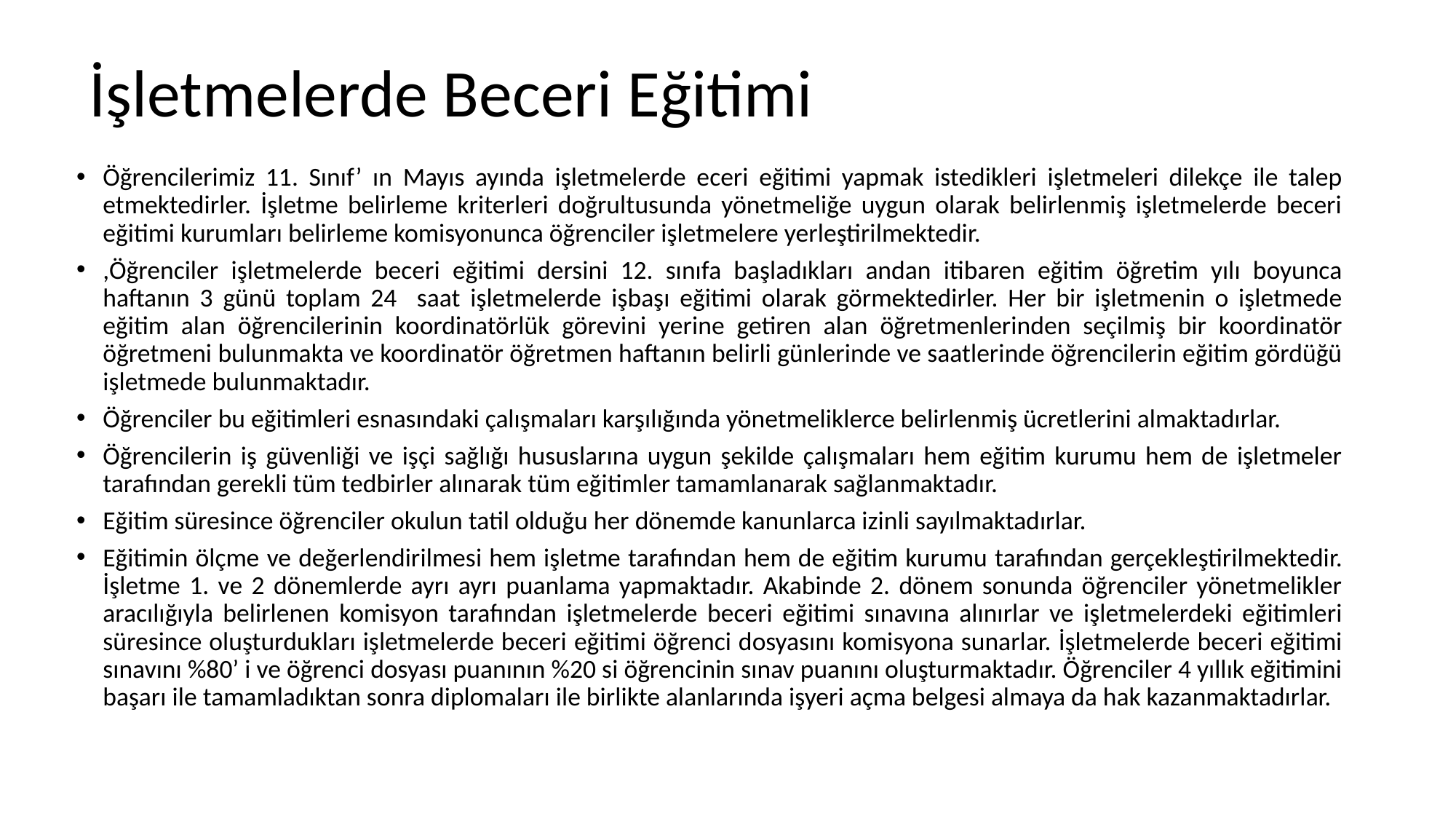

# İşletmelerde Beceri Eğitimi
Öğrencilerimiz 11. Sınıf’ ın Mayıs ayında işletmelerde eceri eğitimi yapmak istedikleri işletmeleri dilekçe ile talep etmektedirler. İşletme belirleme kriterleri doğrultusunda yönetmeliğe uygun olarak belirlenmiş işletmelerde beceri eğitimi kurumları belirleme komisyonunca öğrenciler işletmelere yerleştirilmektedir.
,Öğrenciler işletmelerde beceri eğitimi dersini 12. sınıfa başladıkları andan itibaren eğitim öğretim yılı boyunca haftanın 3 günü toplam 24  saat işletmelerde işbaşı eğitimi olarak görmektedirler. Her bir işletmenin o işletmede eğitim alan öğrencilerinin koordinatörlük görevini yerine getiren alan öğretmenlerinden seçilmiş bir koordinatör öğretmeni bulunmakta ve koordinatör öğretmen haftanın belirli günlerinde ve saatlerinde öğrencilerin eğitim gördüğü işletmede bulunmaktadır.
Öğrenciler bu eğitimleri esnasındaki çalışmaları karşılığında yönetmeliklerce belirlenmiş ücretlerini almaktadırlar.
Öğrencilerin iş güvenliği ve işçi sağlığı hususlarına uygun şekilde çalışmaları hem eğitim kurumu hem de işletmeler tarafından gerekli tüm tedbirler alınarak tüm eğitimler tamamlanarak sağlanmaktadır.
Eğitim süresince öğrenciler okulun tatil olduğu her dönemde kanunlarca izinli sayılmaktadırlar.
Eğitimin ölçme ve değerlendirilmesi hem işletme tarafından hem de eğitim kurumu tarafından gerçekleştirilmektedir. İşletme 1. ve 2 dönemlerde ayrı ayrı puanlama yapmaktadır. Akabinde 2. dönem sonunda öğrenciler yönetmelikler aracılığıyla belirlenen komisyon tarafından işletmelerde beceri eğitimi sınavına alınırlar ve işletmelerdeki eğitimleri süresince oluşturdukları işletmelerde beceri eğitimi öğrenci dosyasını komisyona sunarlar. İşletmelerde beceri eğitimi sınavını %80’ i ve öğrenci dosyası puanının %20 si öğrencinin sınav puanını oluşturmaktadır. Öğrenciler 4 yıllık eğitimini başarı ile tamamladıktan sonra diplomaları ile birlikte alanlarında işyeri açma belgesi almaya da hak kazanmaktadırlar.